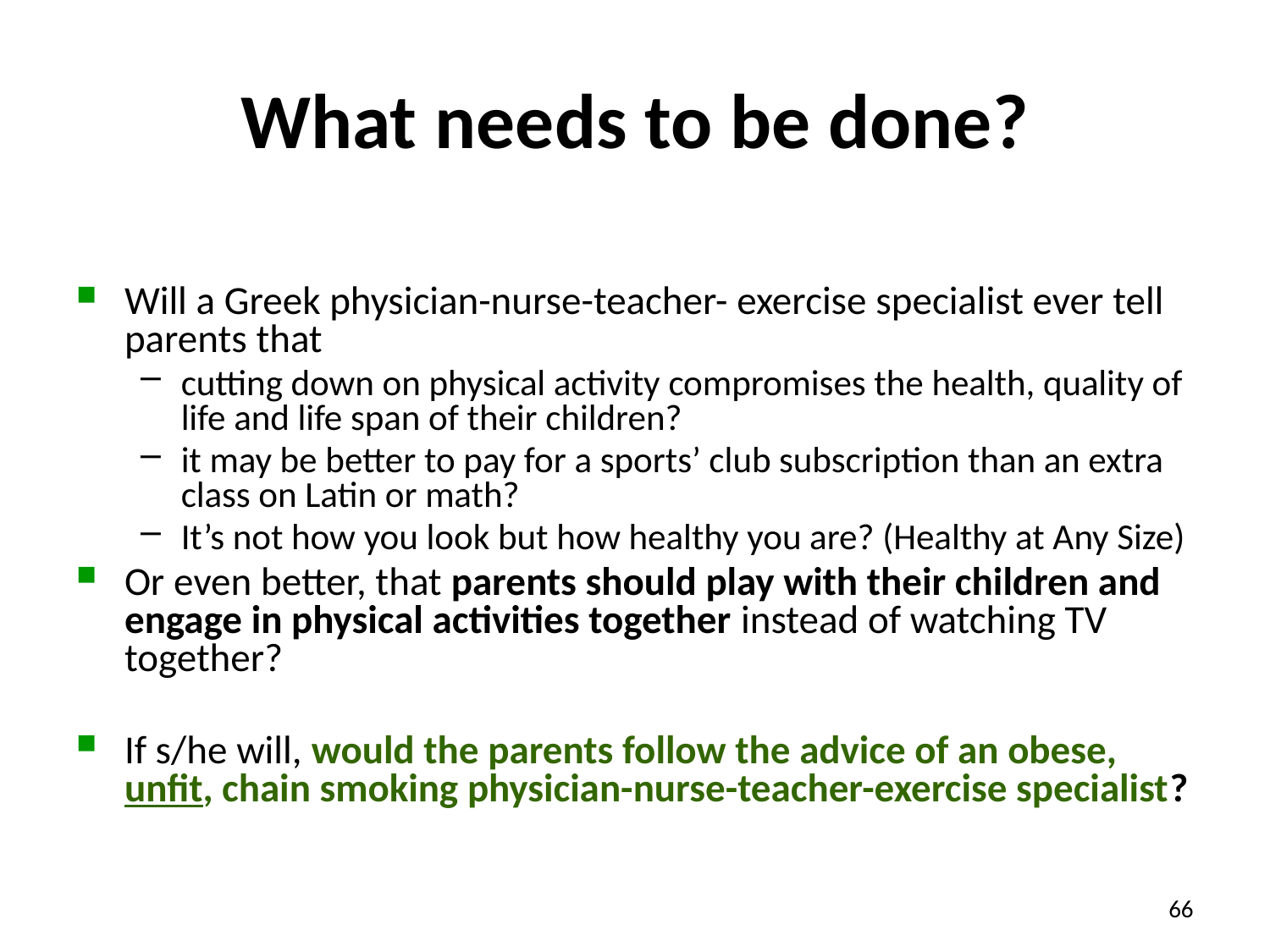

# What needs to be done?

Will a Greek physician-nurse-teacher- exercise specialist ever tell parents that
cutting down on physical activity compromises the health, quality of life and life span of their children?
it may be better to pay for a sports’ club subscription than an extra class on Latin or math?
It’s not how you look but how healthy you are? (Healthy at Any Size)
Or even better, that parents should play with their children and engage in physical activities together instead of watching TV together?

If s/he will, would the parents follow the advice of an obese, unfit, chain smoking physician-nurse-teacher-exercise specialist?
66